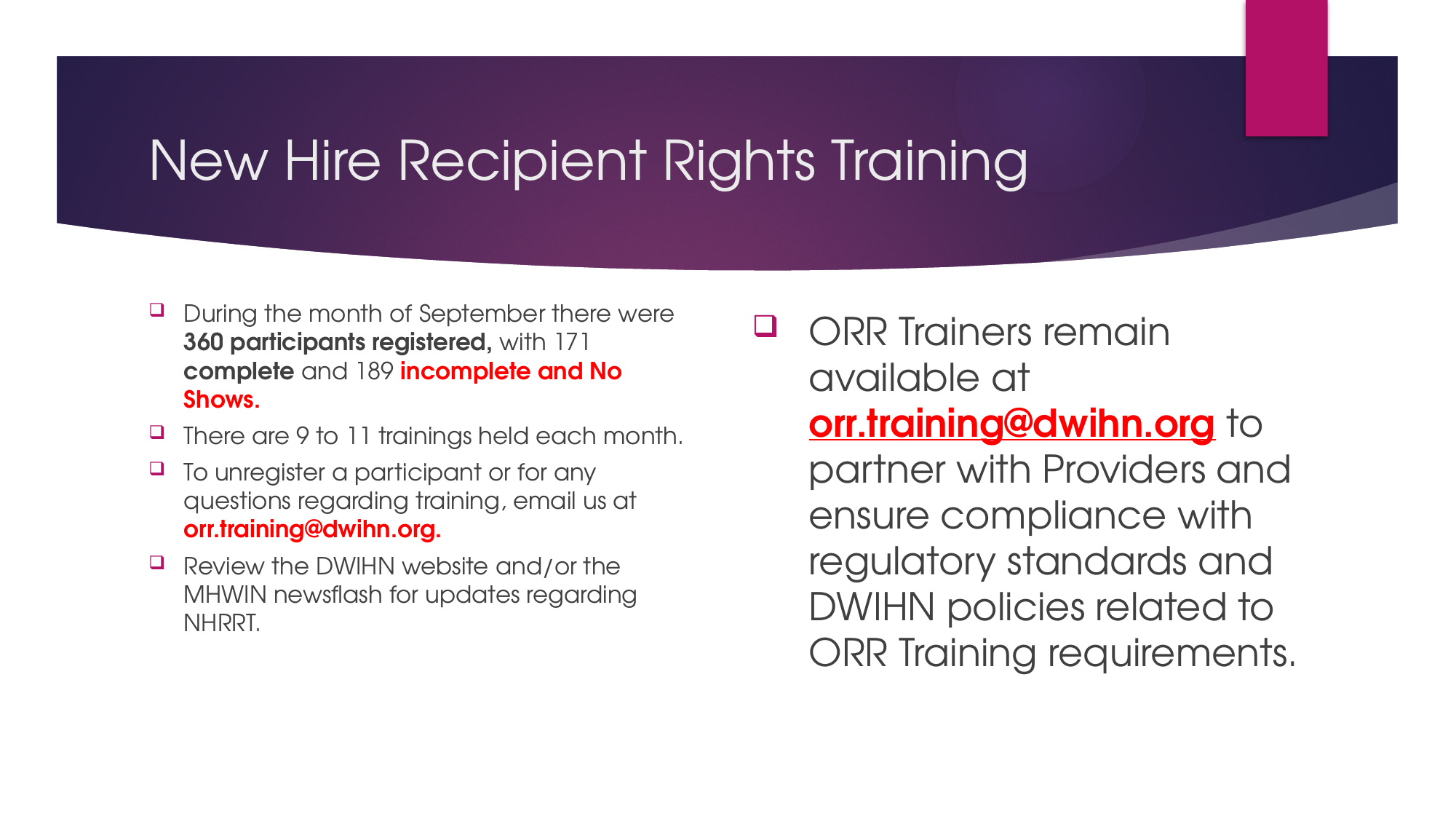

# New Hire Recipient Rights Training

ORR Trainers remain available at orr.training@dwihn.org to partner with Providers and ensure compliance with regulatory standards and DWIHN policies related to ORR Training requirements.
During the month of September there were 360 participants registered, with 171 complete and 189 incomplete and No Shows.
There are 9 to 11 trainings held each month.
To unregister a participant or for any questions regarding training, email us at orr.training@dwihn.org.
Review the DWIHN website and/or the MHWIN newsflash for updates regarding NHRRT.